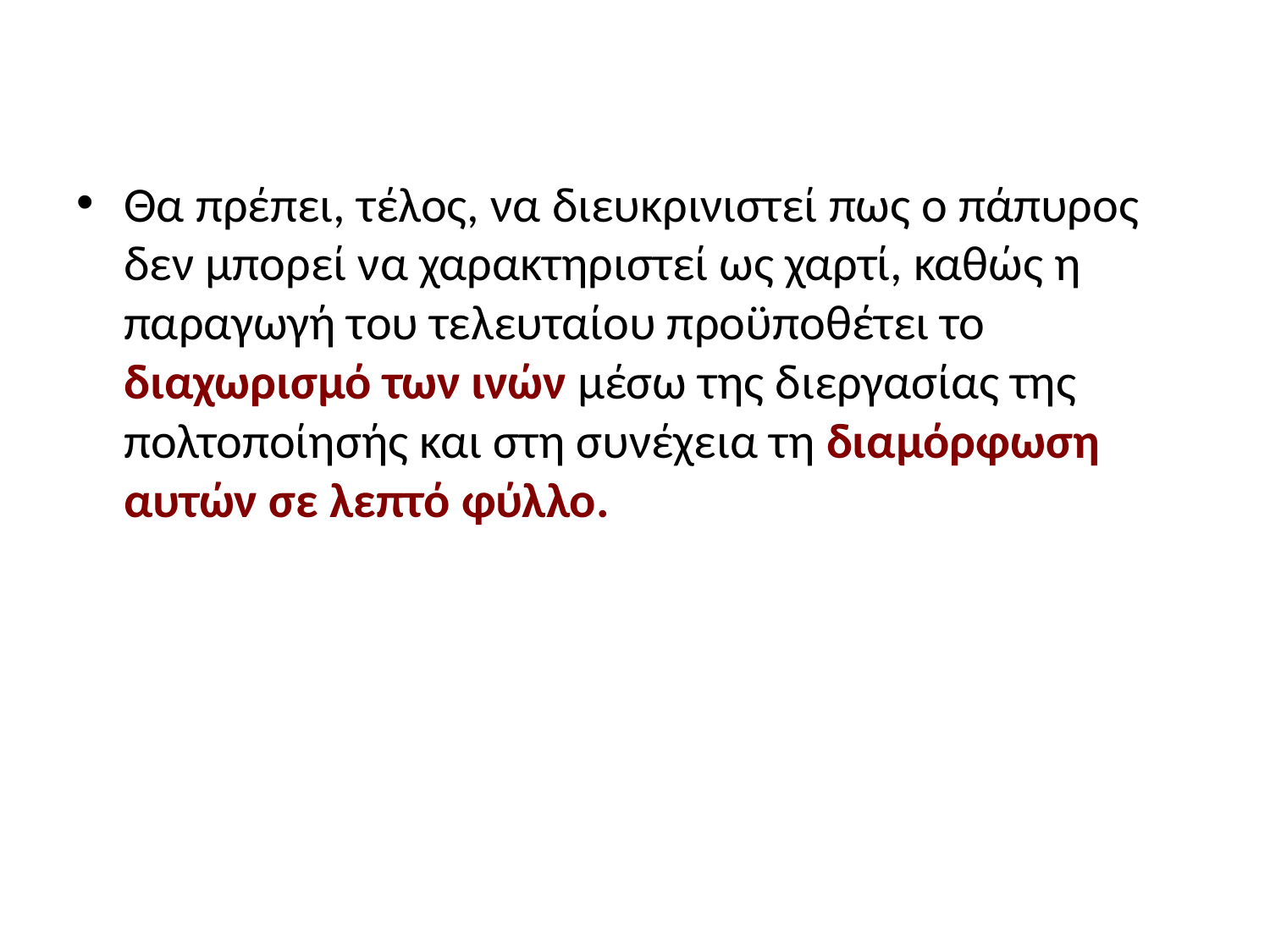

#
Θα πρέπει, τέλος, να διευκρινιστεί πως ο πάπυρος δεν μπορεί να χαρακτηριστεί ως χαρτί, καθώς η παραγωγή του τελευταίου προϋποθέτει το διαχωρισμό των ινών μέσω της διεργασίας της πολτοποίησής και στη συνέχεια τη διαμόρφωση αυτών σε λεπτό φύλλο.